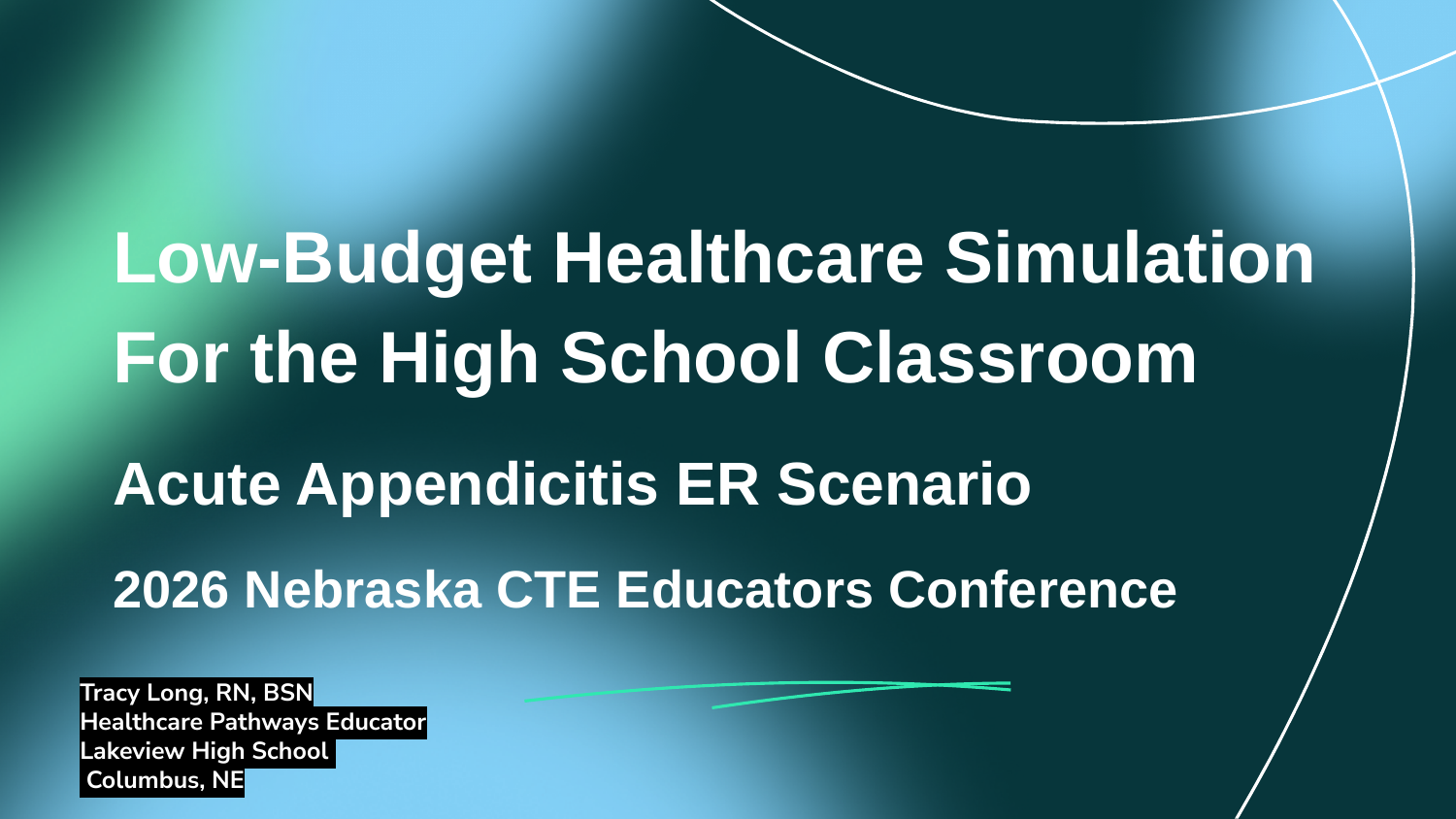

Low-Budget Healthcare Simulation For the High School Classroom
Acute Appendicitis ER Scenario
2026 Nebraska CTE Educators Conference
Tracy Long, RN, BSN
Healthcare Pathways Educator
Lakeview High School
 Columbus, NE